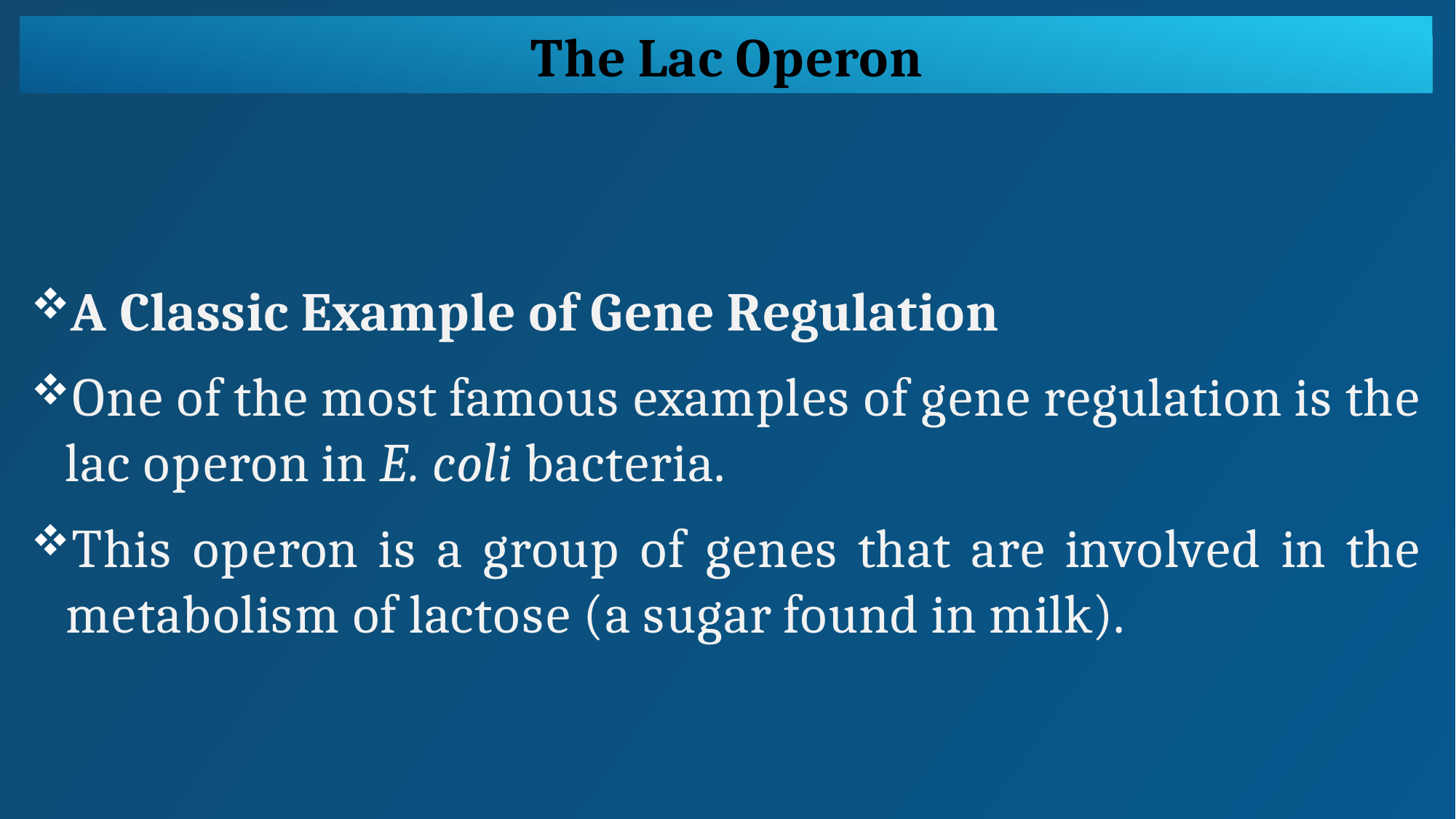

The Lac Operon
A Classic Example of Gene Regulation
One of the most famous examples of gene regulation is the lac operon in E. coli bacteria.
This operon is a group of genes that are involved in the metabolism of lactose (a sugar found in milk).